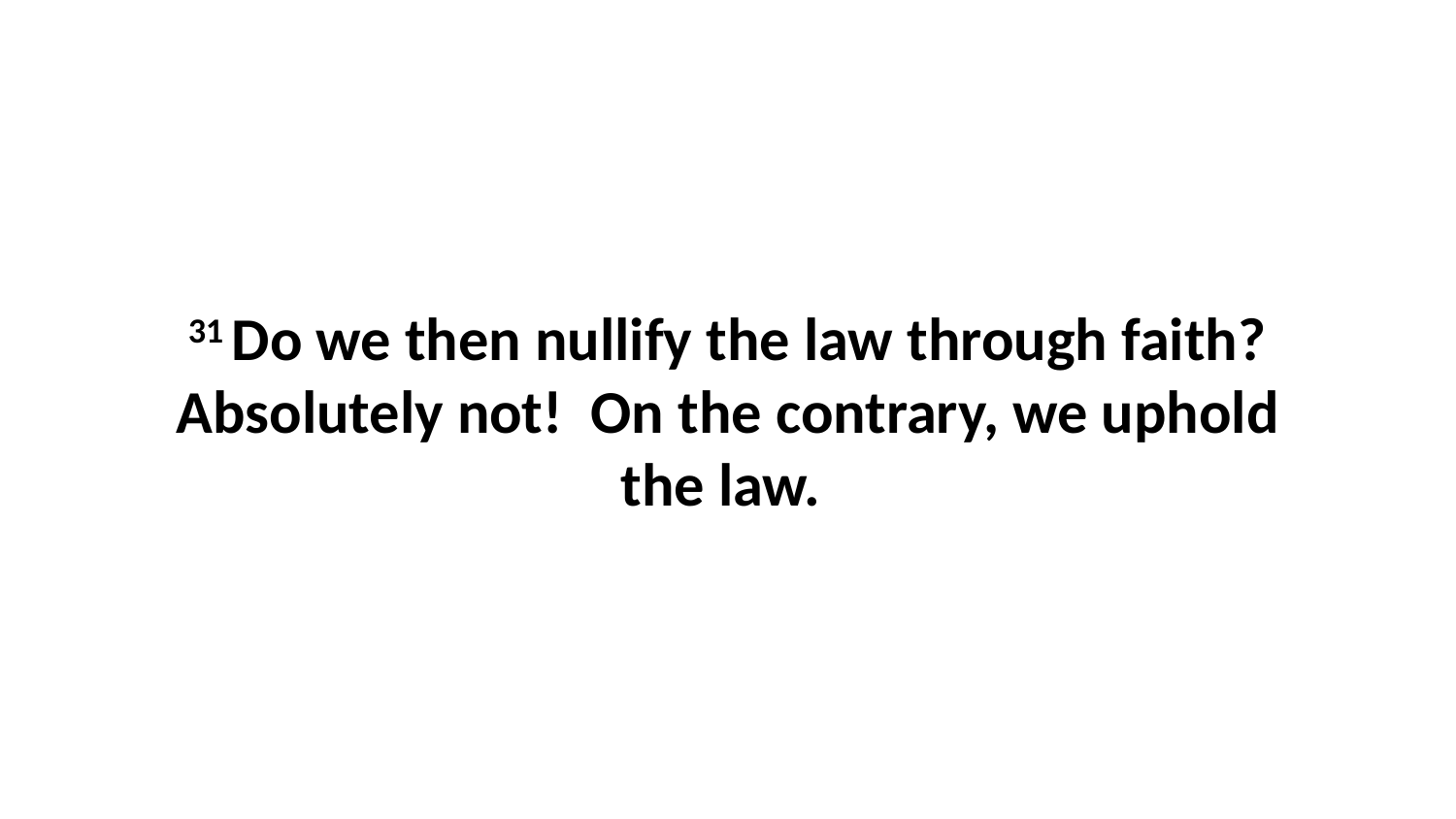

31 Do we then nullify the law through faith? Absolutely not!  On the contrary, we uphold the law.